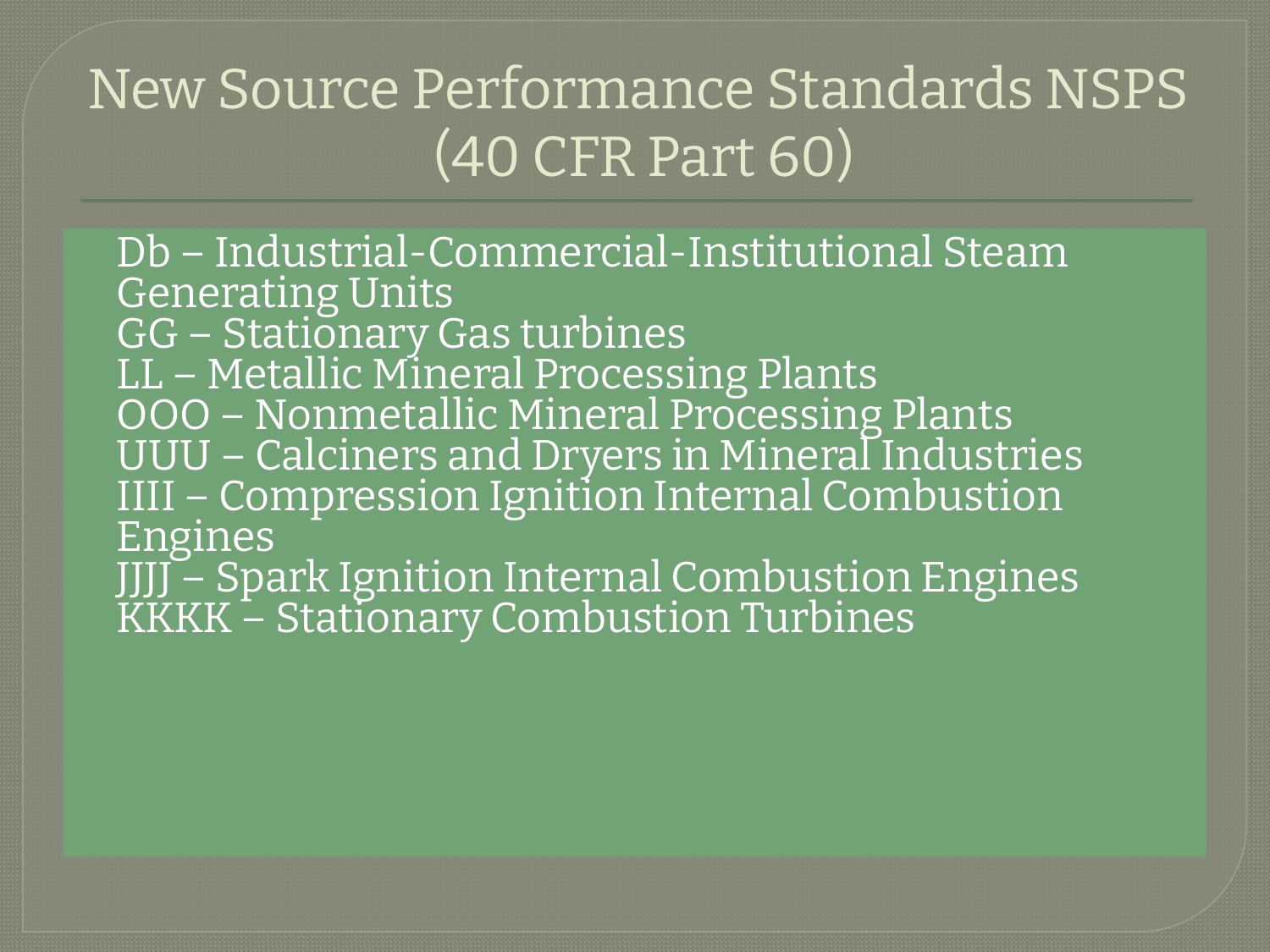

# New Source Performance Standards NSPS (40 CFR Part 60)
	Db – Industrial-Commercial-Institutional Steam Generating Units
	GG – Stationary Gas turbines
LL – Metallic Mineral Processing Plants
OOO – Nonmetallic Mineral Processing Plants
UUU – Calciners and Dryers in Mineral Industries
IIII – Compression Ignition Internal Combustion Engines
JJJJ – Spark Ignition Internal Combustion Engines
KKKK – Stationary Combustion Turbines